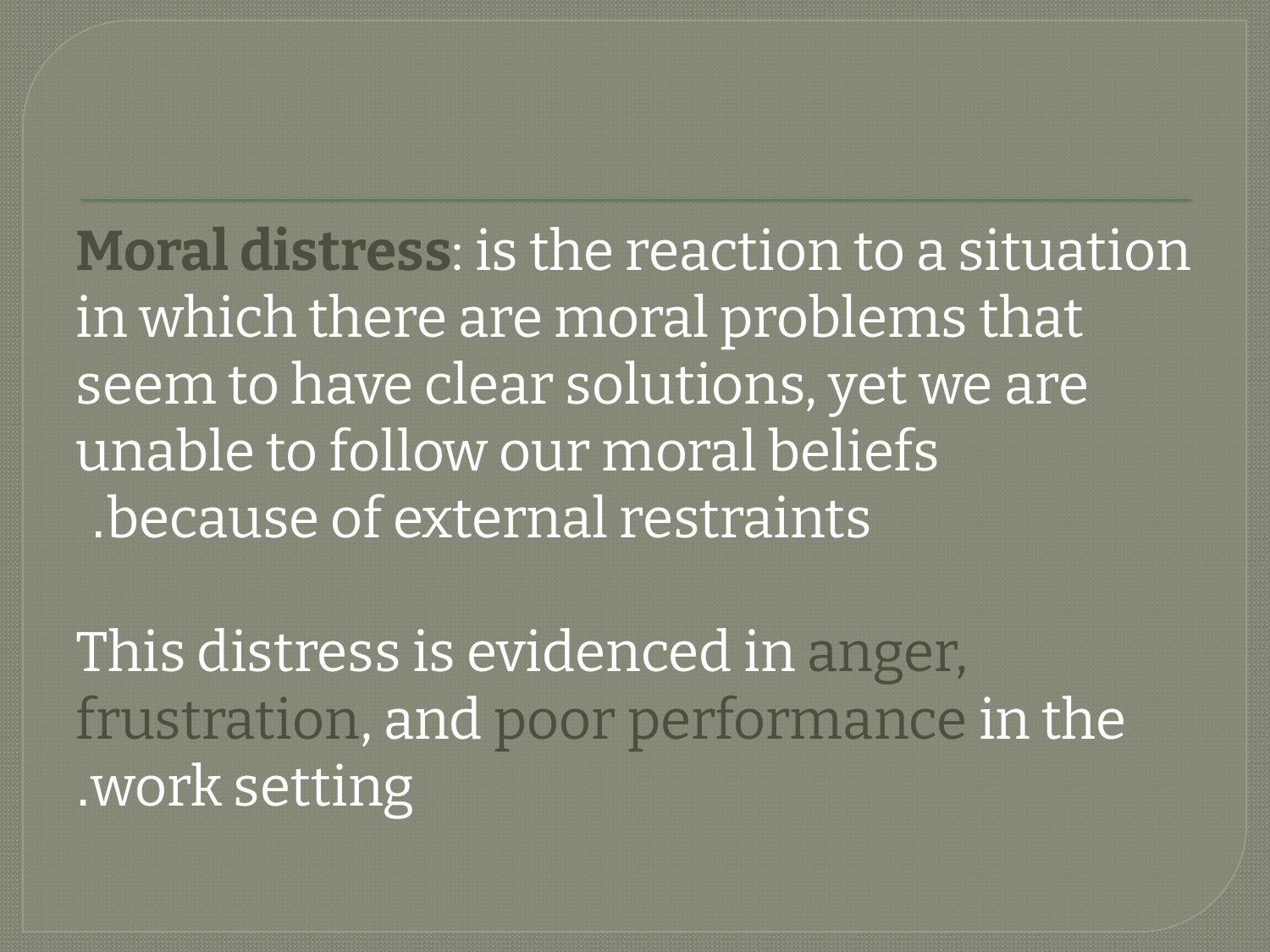

Moral distress: is the reaction to a situation in which there are moral problems that seem to have clear solutions, yet we are unable to follow our moral beliefs because of external restraints.

This distress is evidenced in anger, frustration, and poor performance in the work setting.